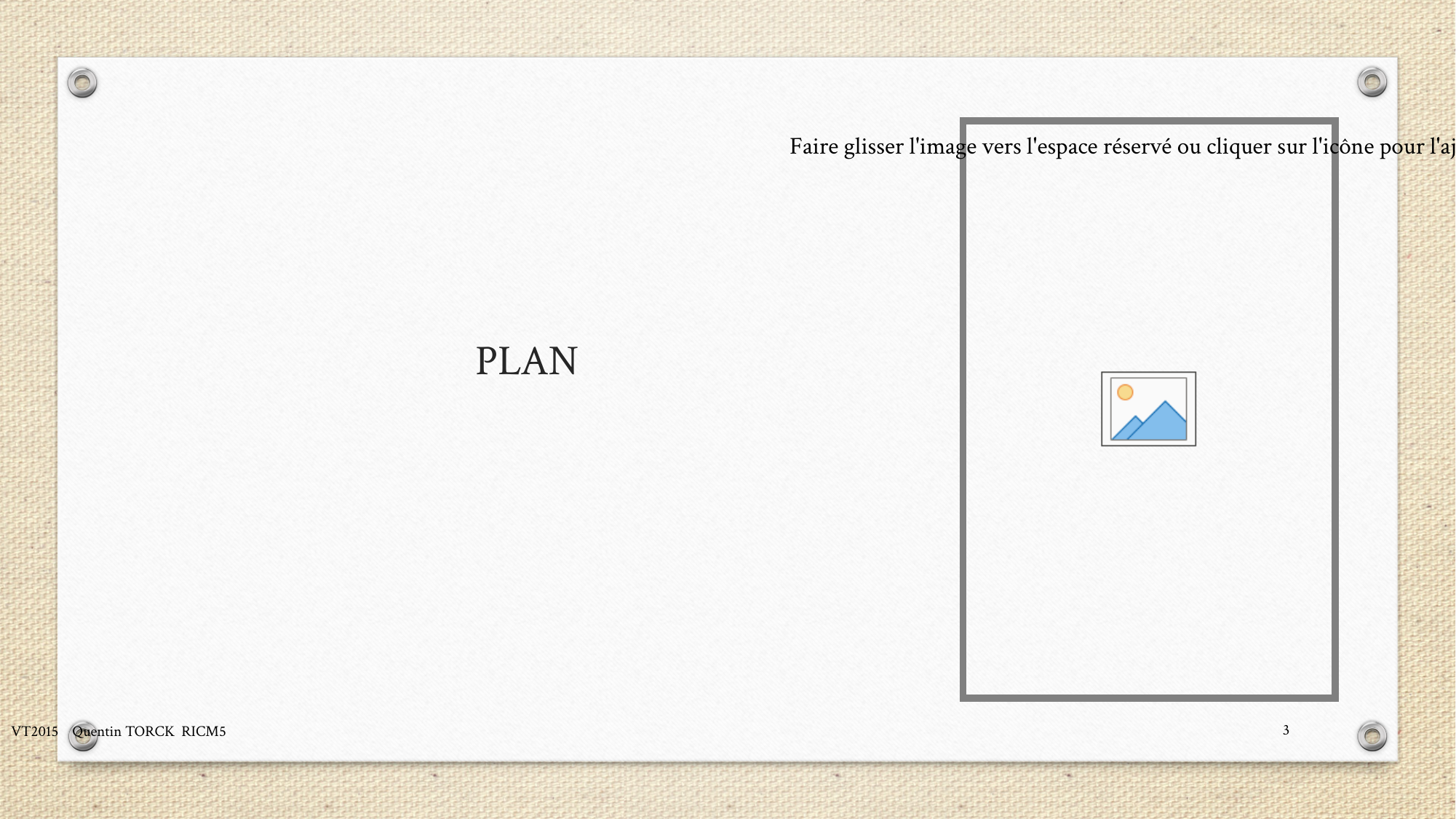

# PLAN

VT2015    Quentin TORCK  RICM5
3